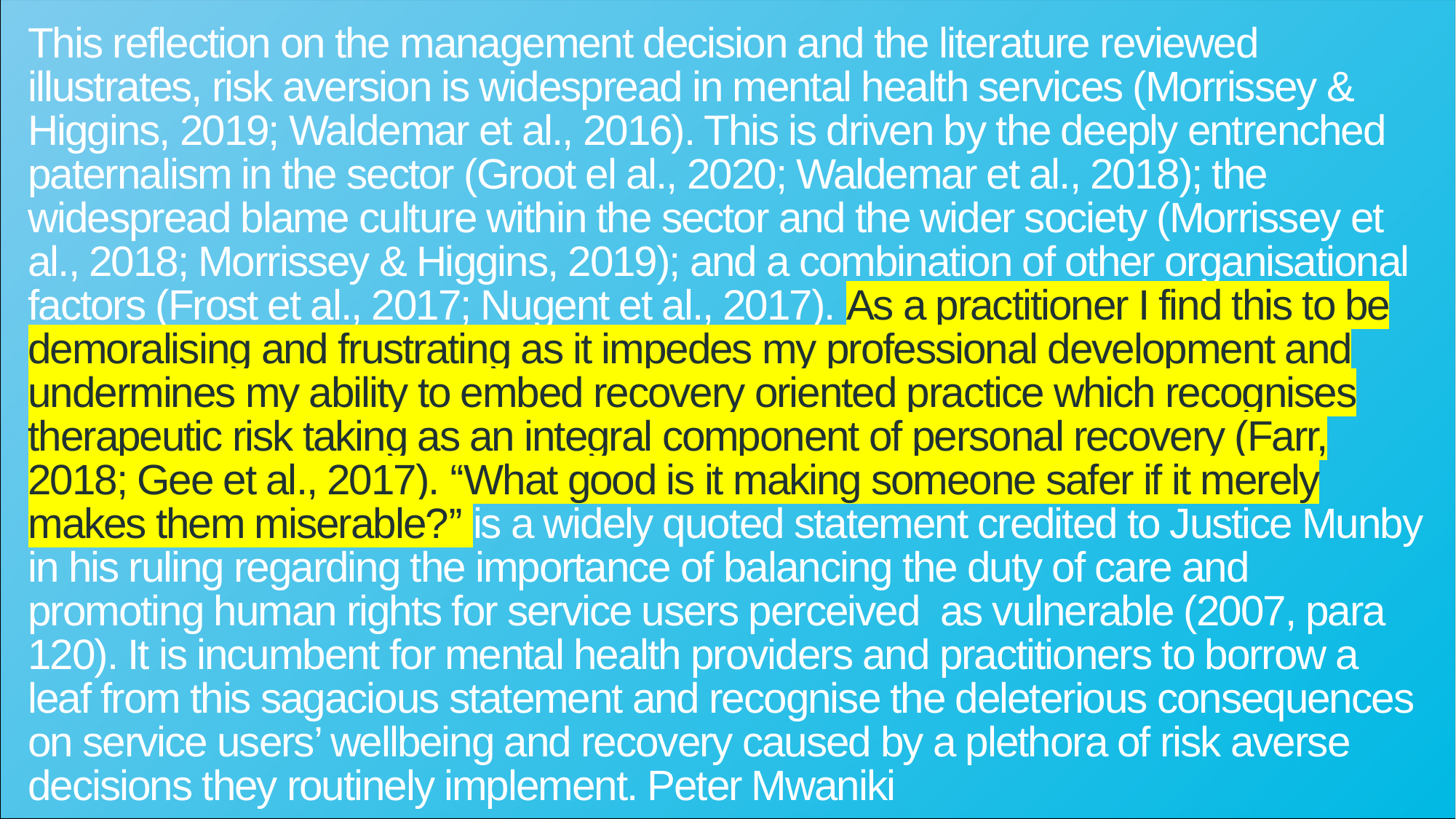

This reflection on the management decision and the literature reviewed illustrates, risk aversion is widespread in mental health services (Morrissey & Higgins, 2019; Waldemar et al., 2016). This is driven by the deeply entrenched paternalism in the sector (Groot el al., 2020; Waldemar et al., 2018); the widespread blame culture within the sector and the wider society (Morrissey et al., 2018; Morrissey & Higgins, 2019); and a combination of other organisational factors (Frost et al., 2017; Nugent et al., 2017). As a practitioner I find this to be demoralising and frustrating as it impedes my professional development and undermines my ability to embed recovery oriented practice which recognises therapeutic risk taking as an integral component of personal recovery (Farr, 2018; Gee et al., 2017). ‘‘What good is it making someone safer if it merely makes them miserable?’’ is a widely quoted statement credited to Justice Munby in his ruling regarding the importance of balancing the duty of care and promoting human rights for service users perceived  as vulnerable (2007, para 120). It is incumbent for mental health providers and practitioners to borrow a leaf from this sagacious statement and recognise the deleterious consequences on service users’ wellbeing and recovery caused by a plethora of risk averse decisions they routinely implement. Peter Mwaniki